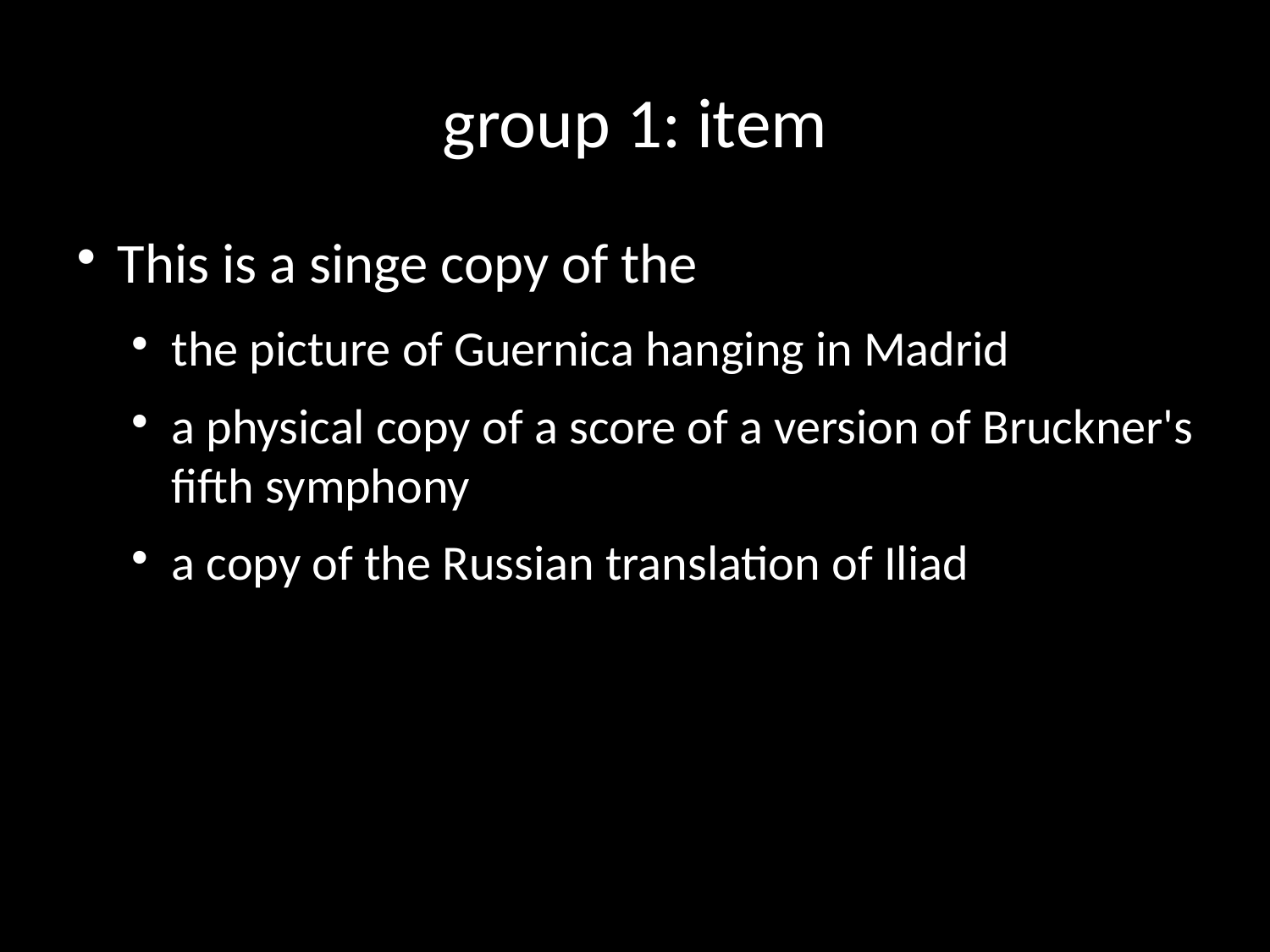

group 1: item
This is a singe copy of the
the picture of Guernica hanging in Madrid
a physical copy of a score of a version of Bruckner's fifth symphony
a copy of the Russian translation of Iliad